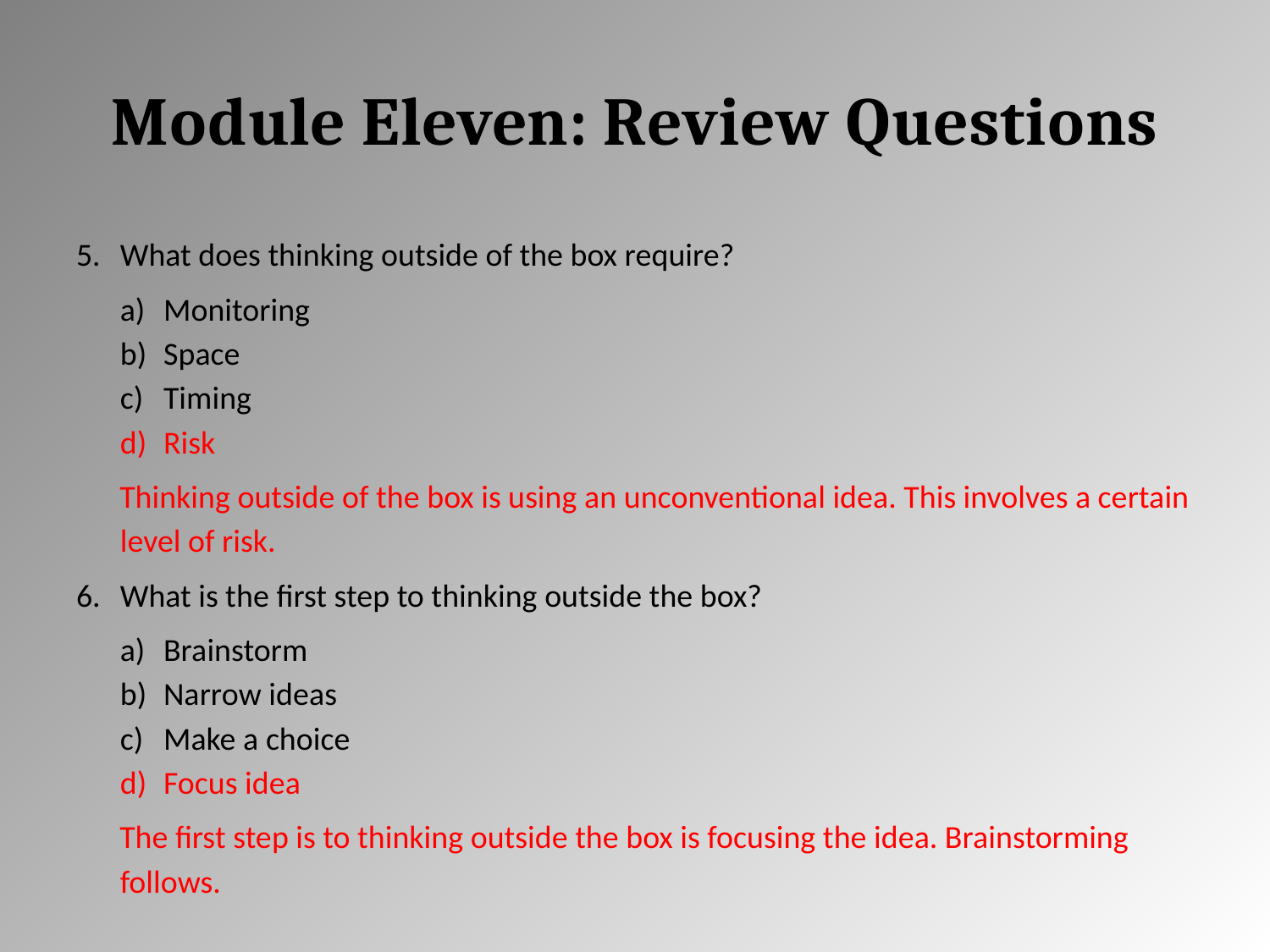

# Module Eleven: Review Questions
What does thinking outside of the box require?
Monitoring
Space
Timing
Risk
Thinking outside of the box is using an unconventional idea. This involves a certain level of risk.
What is the first step to thinking outside the box?
Brainstorm
Narrow ideas
Make a choice
Focus idea
The first step is to thinking outside the box is focusing the idea. Brainstorming follows.